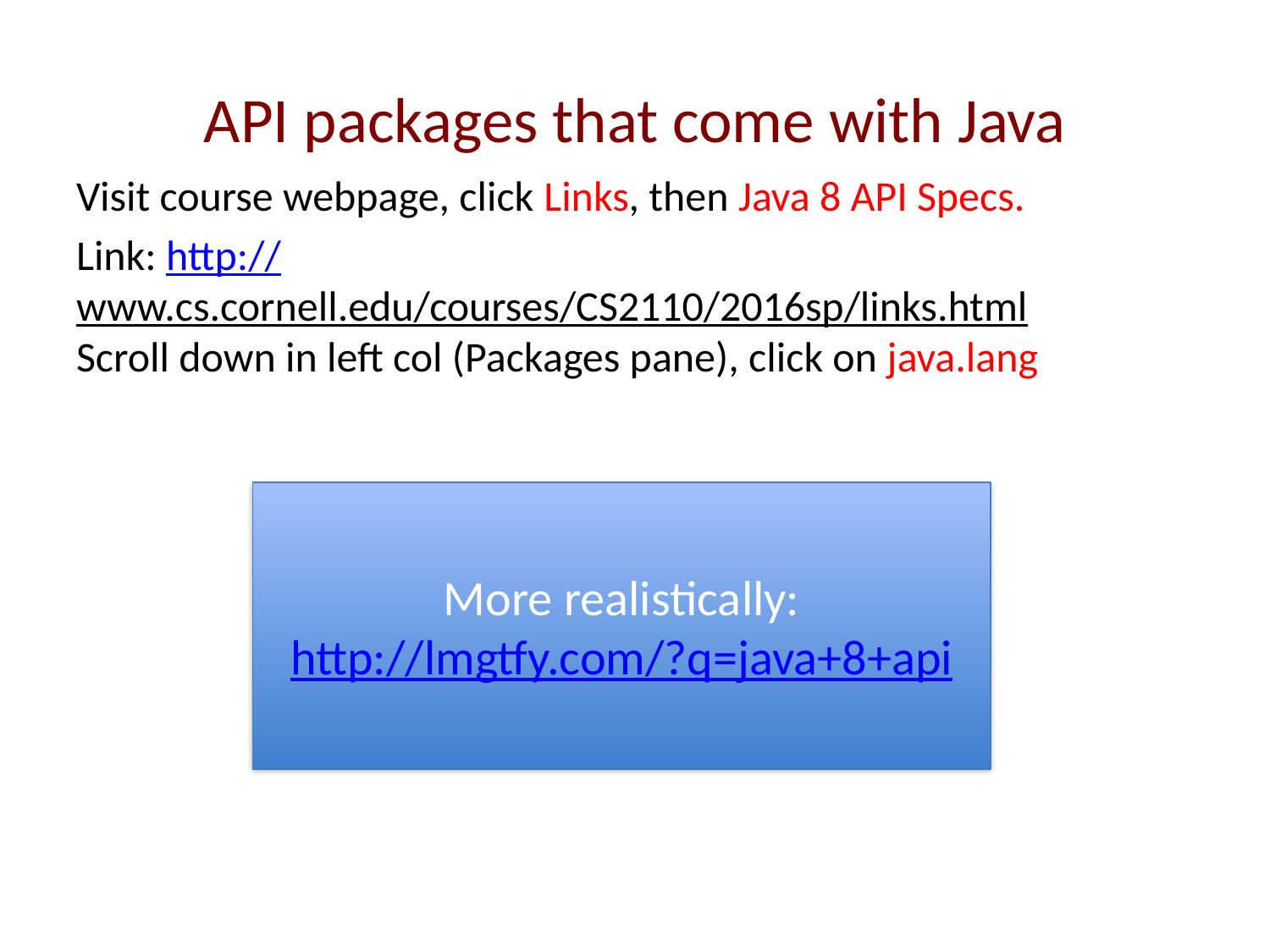

# API packages that come with Java
Visit course webpage, click Links, then Java 8 API Specs.
Link: http://www.cs.cornell.edu/courses/CS2110/2016sp/links.html
Scroll down in left col (Packages pane), click on java.lang
More realistically:
http://lmgtfy.com/?q=java+8+api